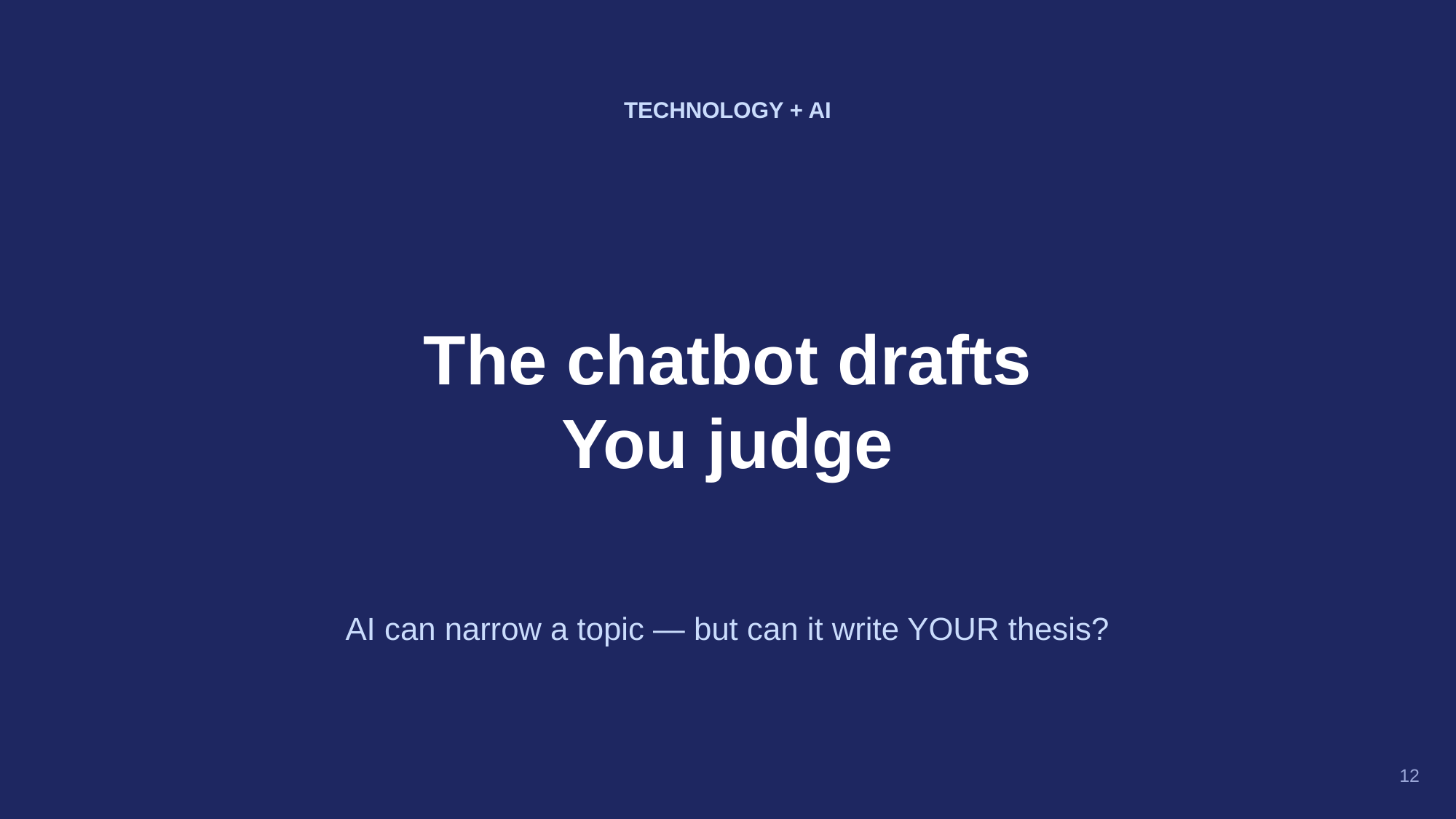

TECHNOLOGY + AI
The chatbot drafts
You judge
AI can narrow a topic — but can it write YOUR thesis?
12